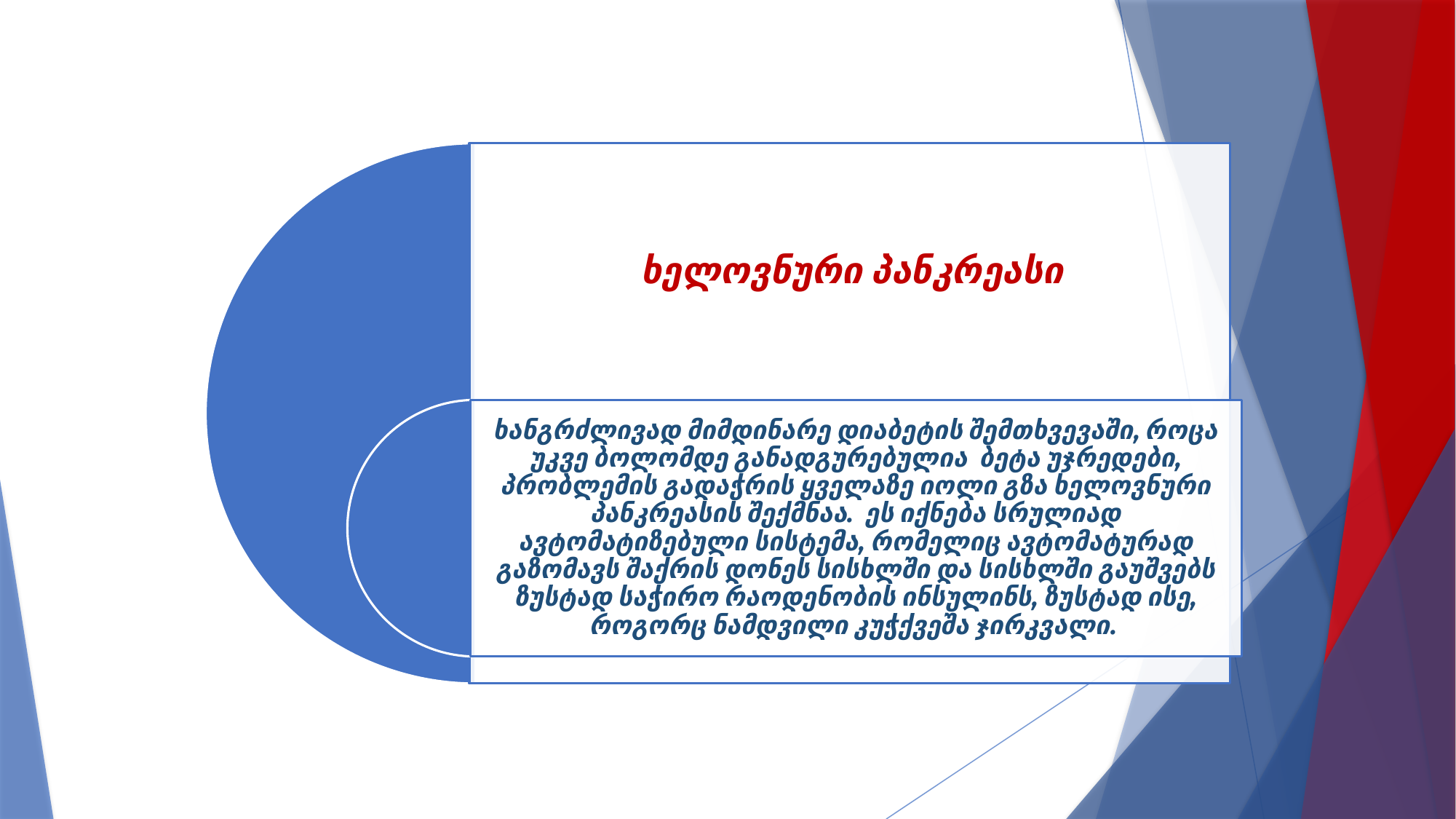

ხელოვნური პანკრეასი
ხანგრძლივად მიმდინარე დიაბეტის შემთხვევაში, როცა უკვე ბოლომდე განადგურებულია  ბეტა უჯრედები, პრობლემის გადაჭრის ყველაზე იოლი გზა ხელოვნური პანკრეასის შექმნაა.  ეს იქნება სრულიად ავტომატიზებული სისტემა, რომელიც ავტომატურად გაზომავს შაქრის დონეს სისხლში და სისხლში გაუშვებს ზუსტად საჭირო რაოდენობის ინსულინს, ზუსტად ისე, როგორც ნამდვილი კუჭქვეშა ჯირკვალი.